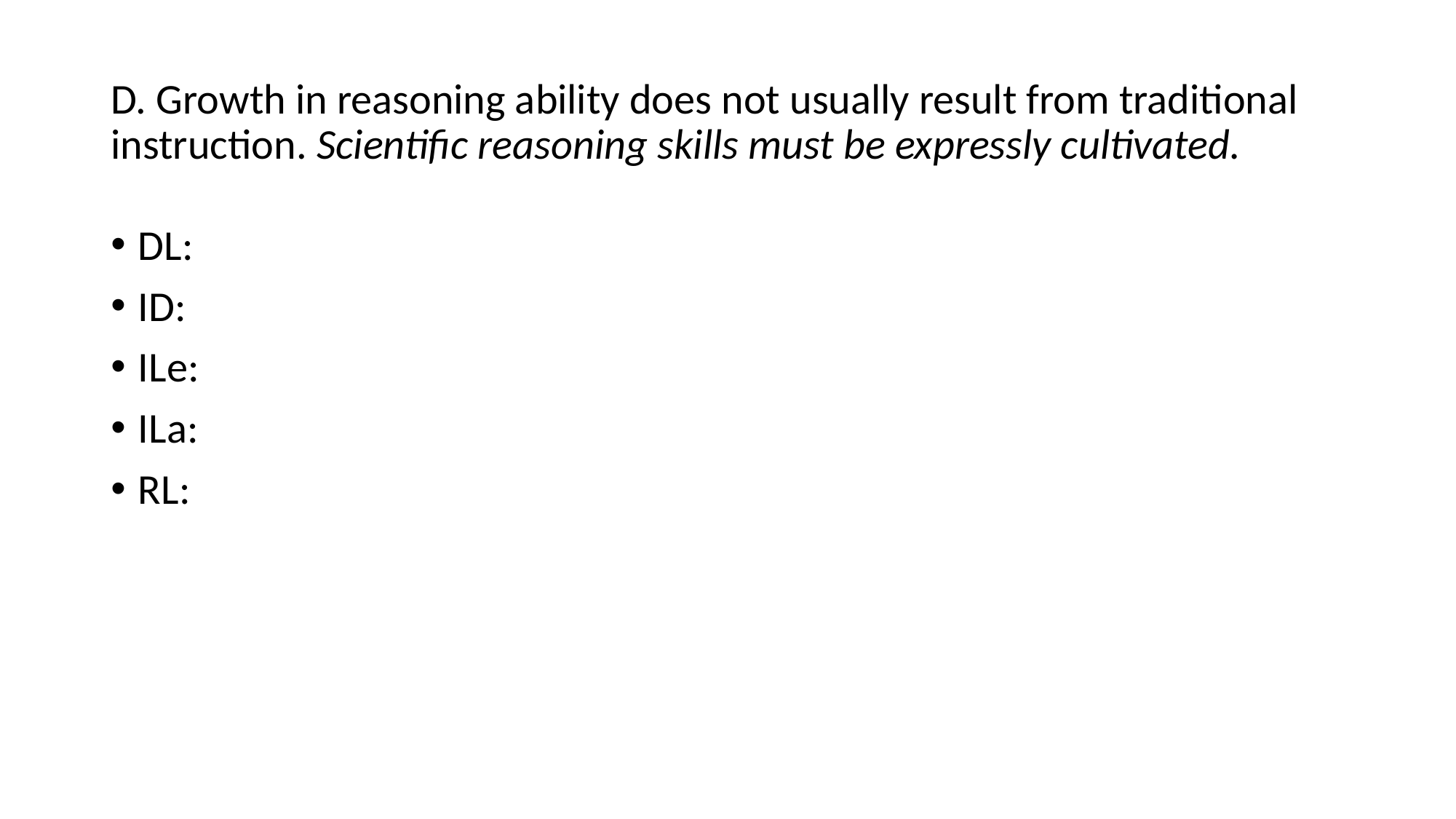

# D. Growth in reasoning ability does not usually result from traditional instruction. Scientific reasoning skills must be expressly cultivated.
DL:
ID:
ILe:
ILa:
RL: